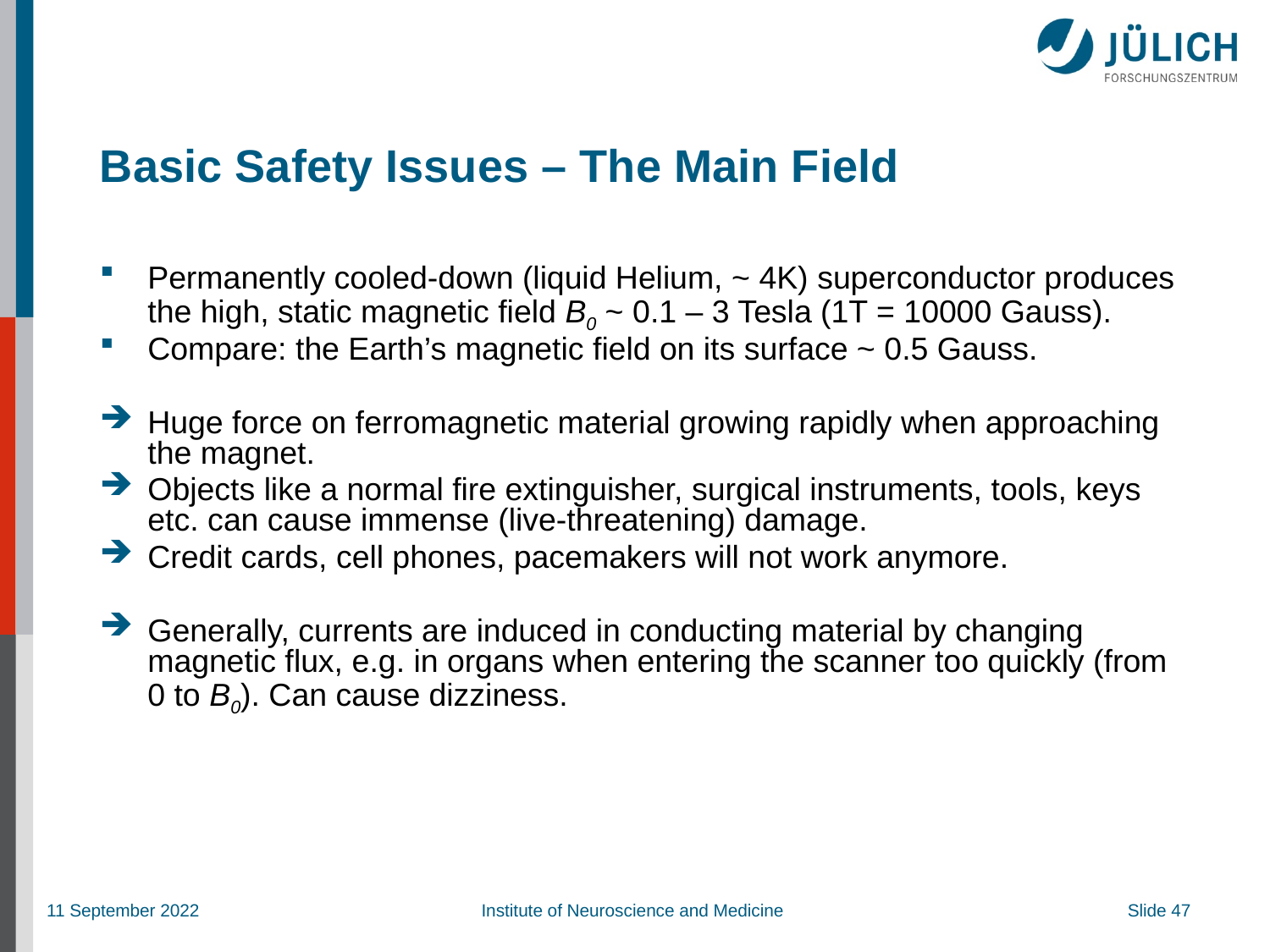

# Basic Safety Issues – The Main Field
Permanently cooled-down (liquid Helium, ~ 4K) superconductor produces the high, static magnetic field B0 ~ 0.1 – 3 Tesla (1T = 10000 Gauss).
Compare: the Earth’s magnetic field on its surface ~ 0.5 Gauss.

Huge force on ferromagnetic material growing rapidly when approaching the magnet.
Objects like a normal fire extinguisher, surgical instruments, tools, keys etc. can cause immense (live-threatening) damage.
Credit cards, cell phones, pacemakers will not work anymore.

Generally, currents are induced in conducting material by changing magnetic flux, e.g. in organs when entering the scanner too quickly (from 0 to B0). Can cause dizziness.